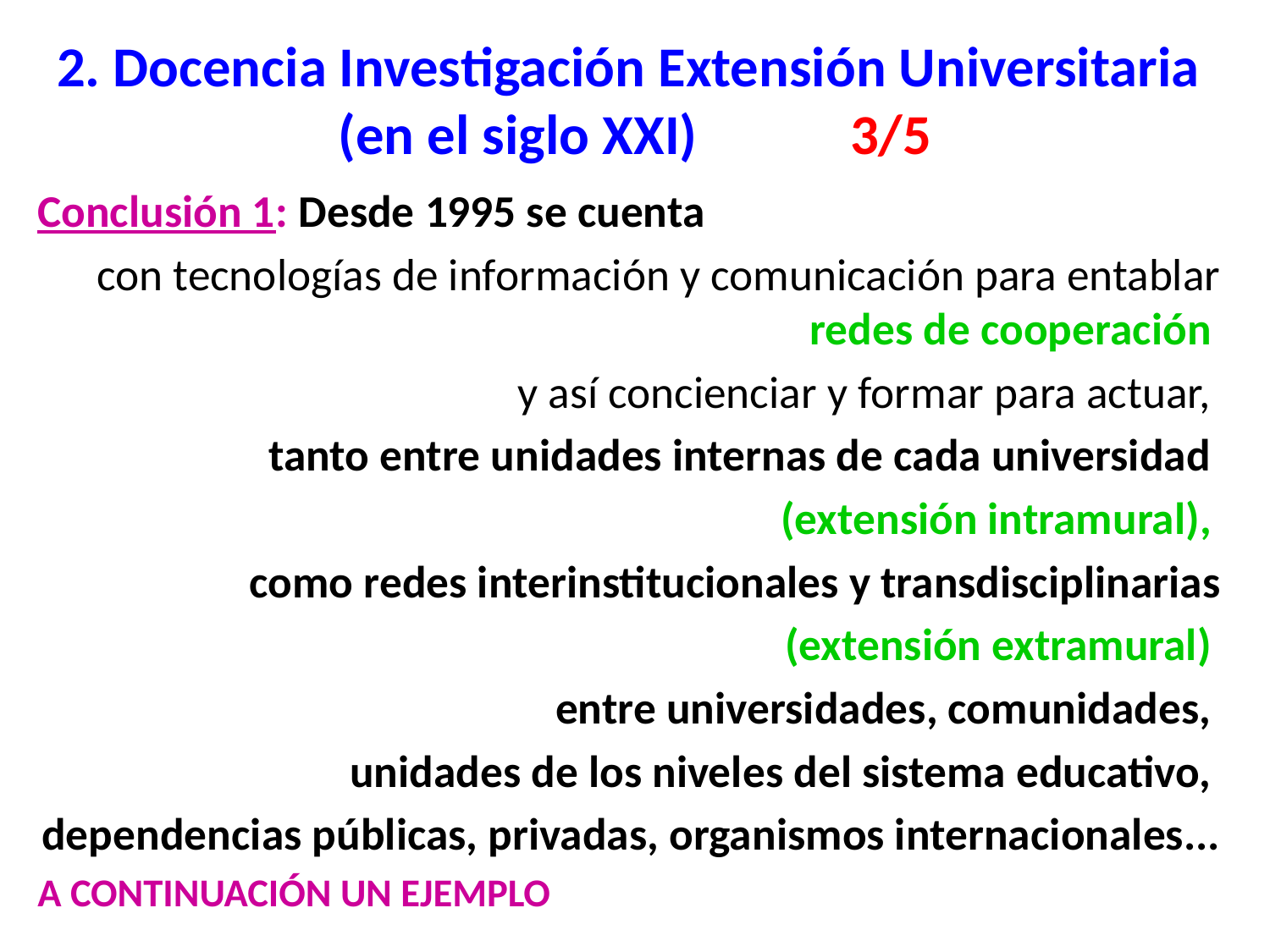

# 2. Docencia Investigación Extensión Universitaria (en el siglo XXI)            3/5
Conclusión 1: Desde 1995 se cuenta
con tecnologías de información y comunicación para entablar redes de cooperación
y así concienciar y formar para actuar,
tanto entre unidades internas de cada universidad
(extensión intramural),
como redes interinstitucionales y transdisciplinarias
(extensión extramural)
entre universidades, comunidades,
unidades de los niveles del sistema educativo,
dependencias públicas, privadas, organismos internacionales...
A CONTINUACIÓN UN EJEMPLO